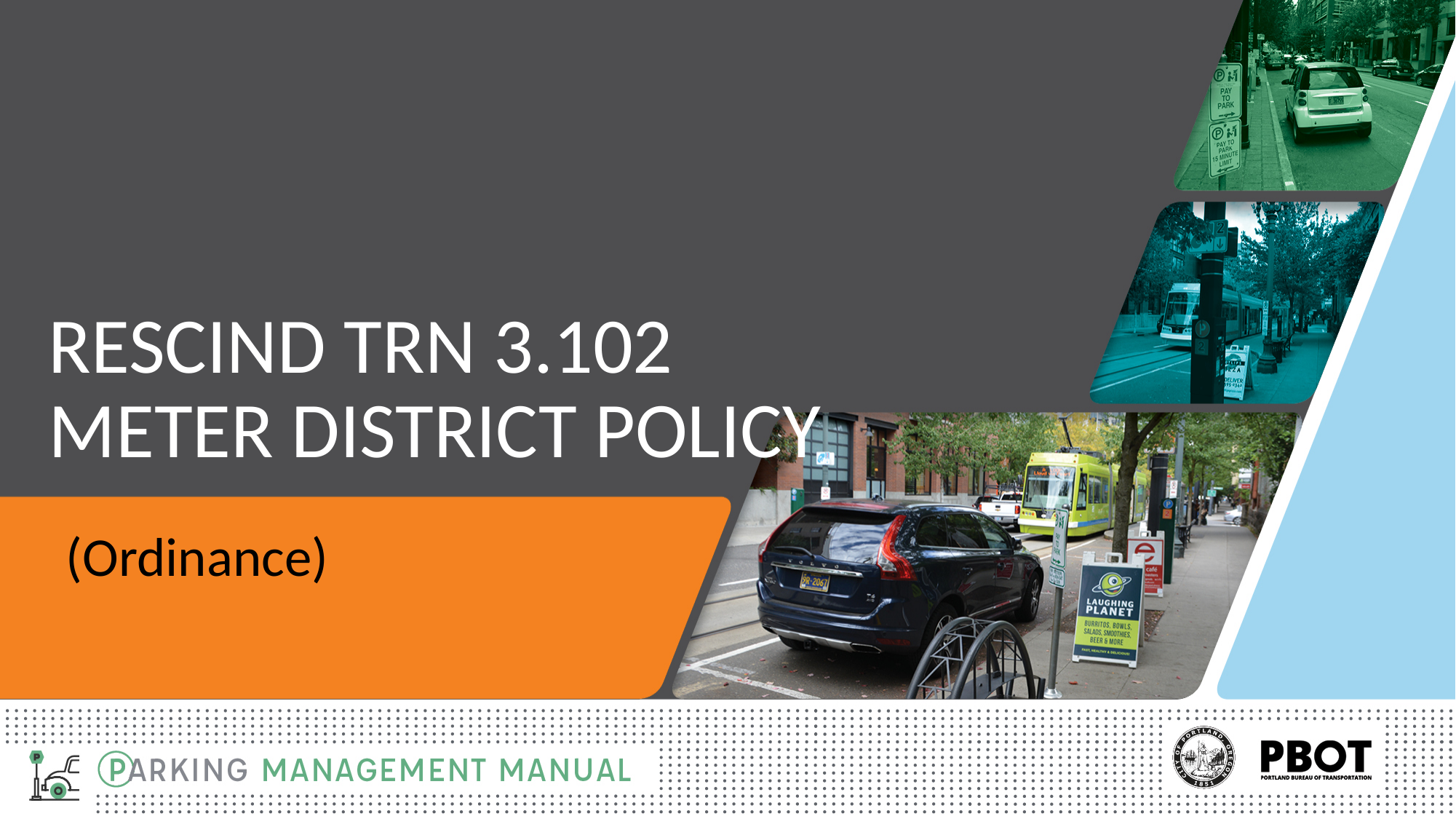

# Rescind Trn 3.102 Meter District Policy
(Ordinance)